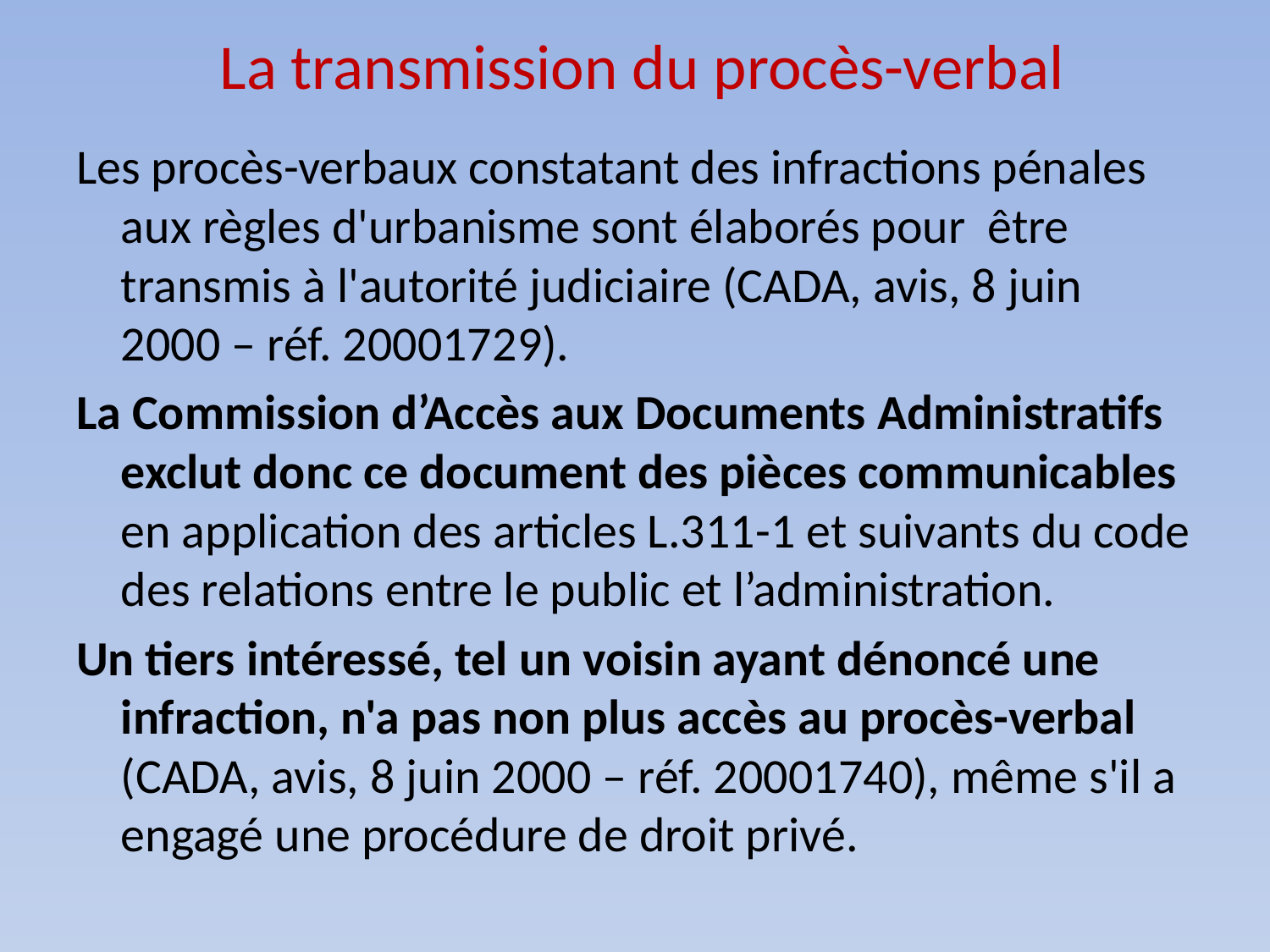

# La transmission du procès-verbal
Les procès-verbaux constatant des infractions pénales aux règles d'urbanisme sont élaborés pour  être transmis à l'autorité judiciaire (CADA, avis, 8 juin 2000 – réf. 20001729).
La Commission d’Accès aux Documents Administratifs exclut donc ce document des pièces communicables en application des articles L.311-1 et suivants du code des relations entre le public et l’administration.
Un tiers intéressé, tel un voisin ayant dénoncé une infraction, n'a pas non plus accès au procès-verbal (CADA, avis, 8 juin 2000 – réf. 20001740), même s'il a engagé une procédure de droit privé.